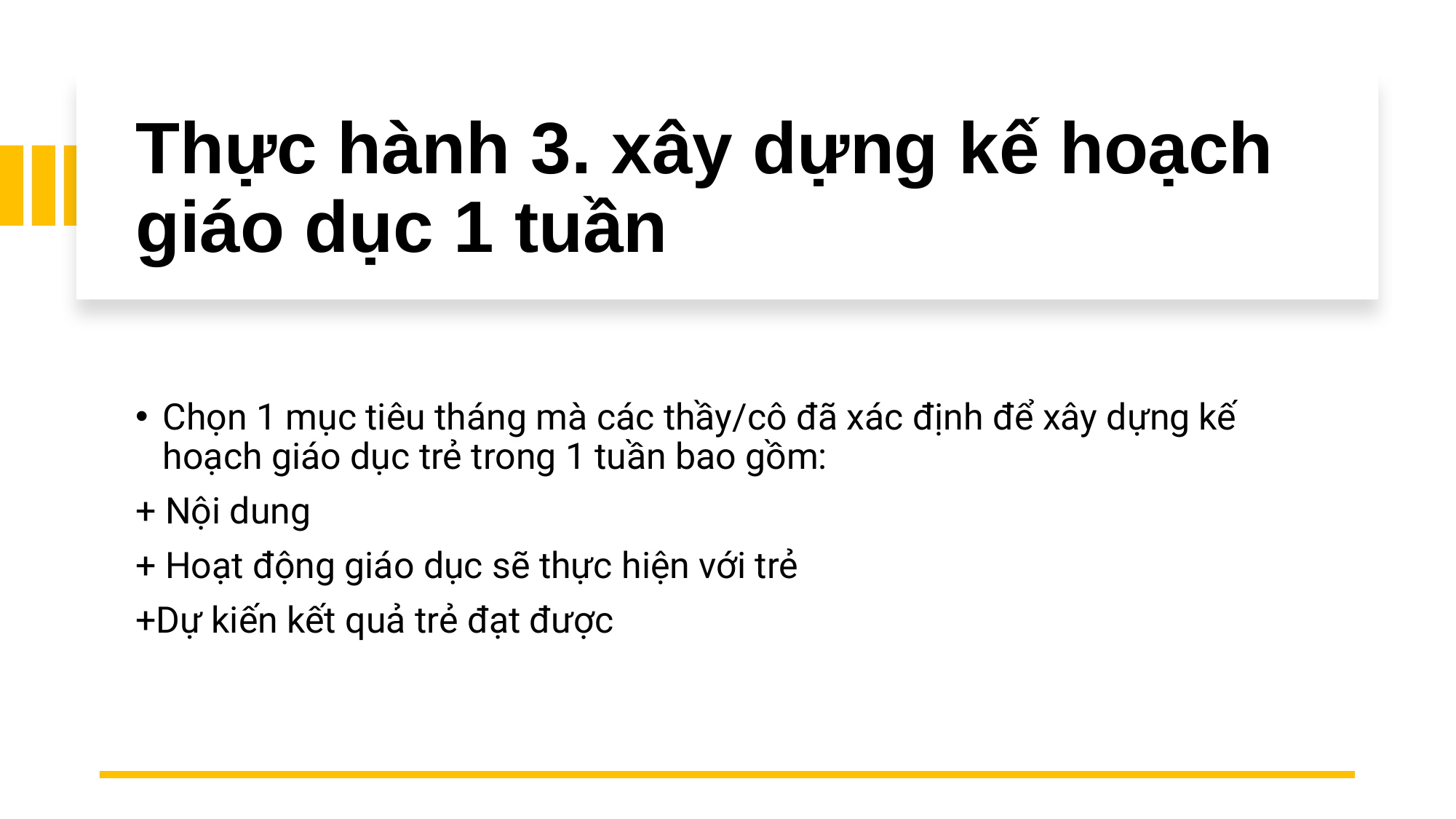

# Thực hành 3. xây dựng kế hoạch giáo dục 1 tuần

Chọn 1 mục tiêu tháng mà các thầy/cô đã xác định để xây dựng kế hoạch giáo dục trẻ trong 1 tuần bao gồm:
+ Nội dung
+ Hoạt động giáo dục sẽ thực hiện với trẻ
+Dự kiến kết quả trẻ đạt được